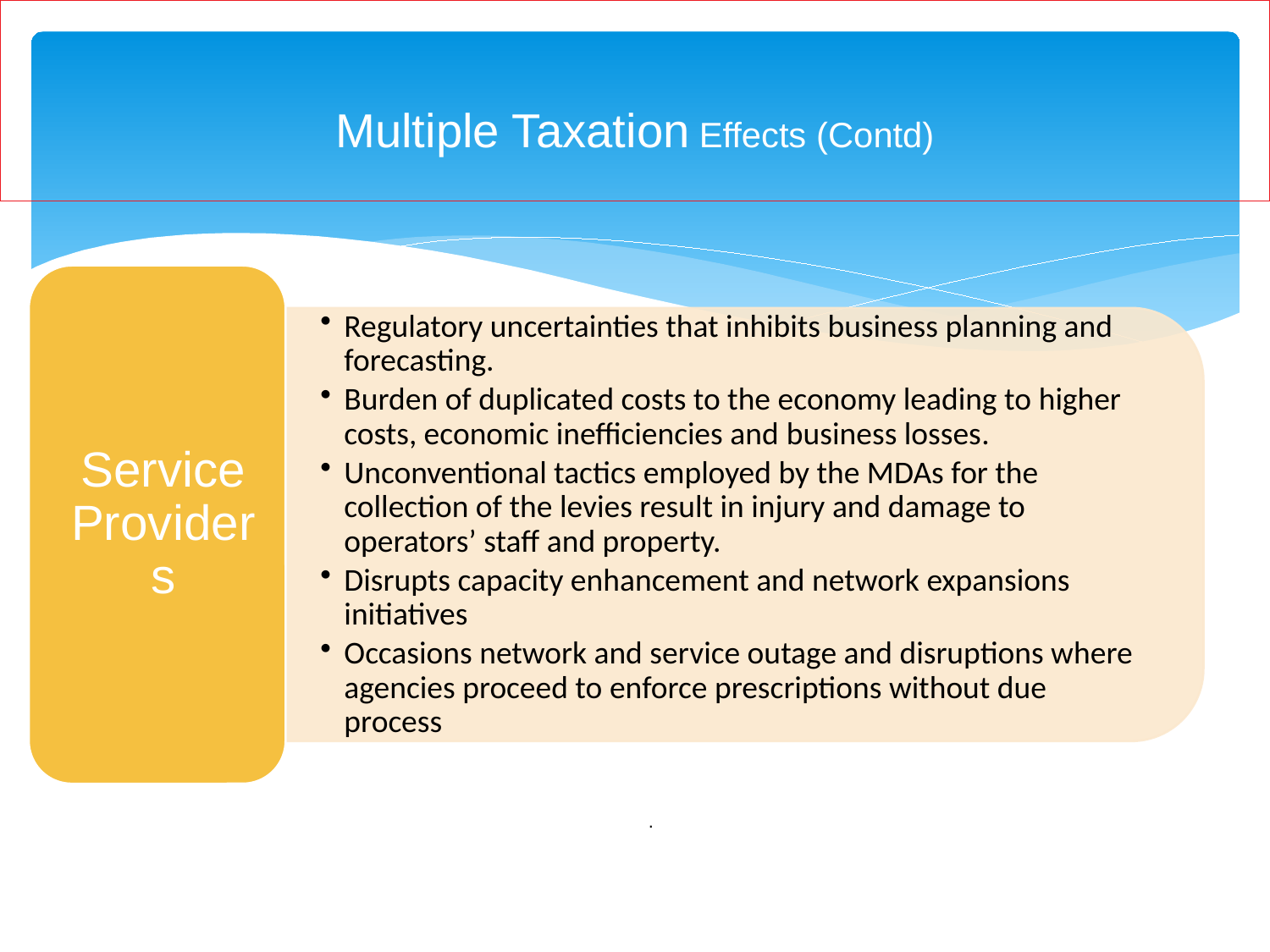

# Multiple Taxation Effects (Contd)
Regulatory uncertainties that inhibits business planning and forecasting.
Burden of duplicated costs to the economy leading to higher costs, economic inefficiencies and business losses.
Unconventional tactics employed by the MDAs for the collection of the levies result in injury and damage to operators’ staff and property.
Disrupts capacity enhancement and network expansions initiatives
Occasions network and service outage and disruptions where agencies proceed to enforce prescriptions without due process
Service Providers
.